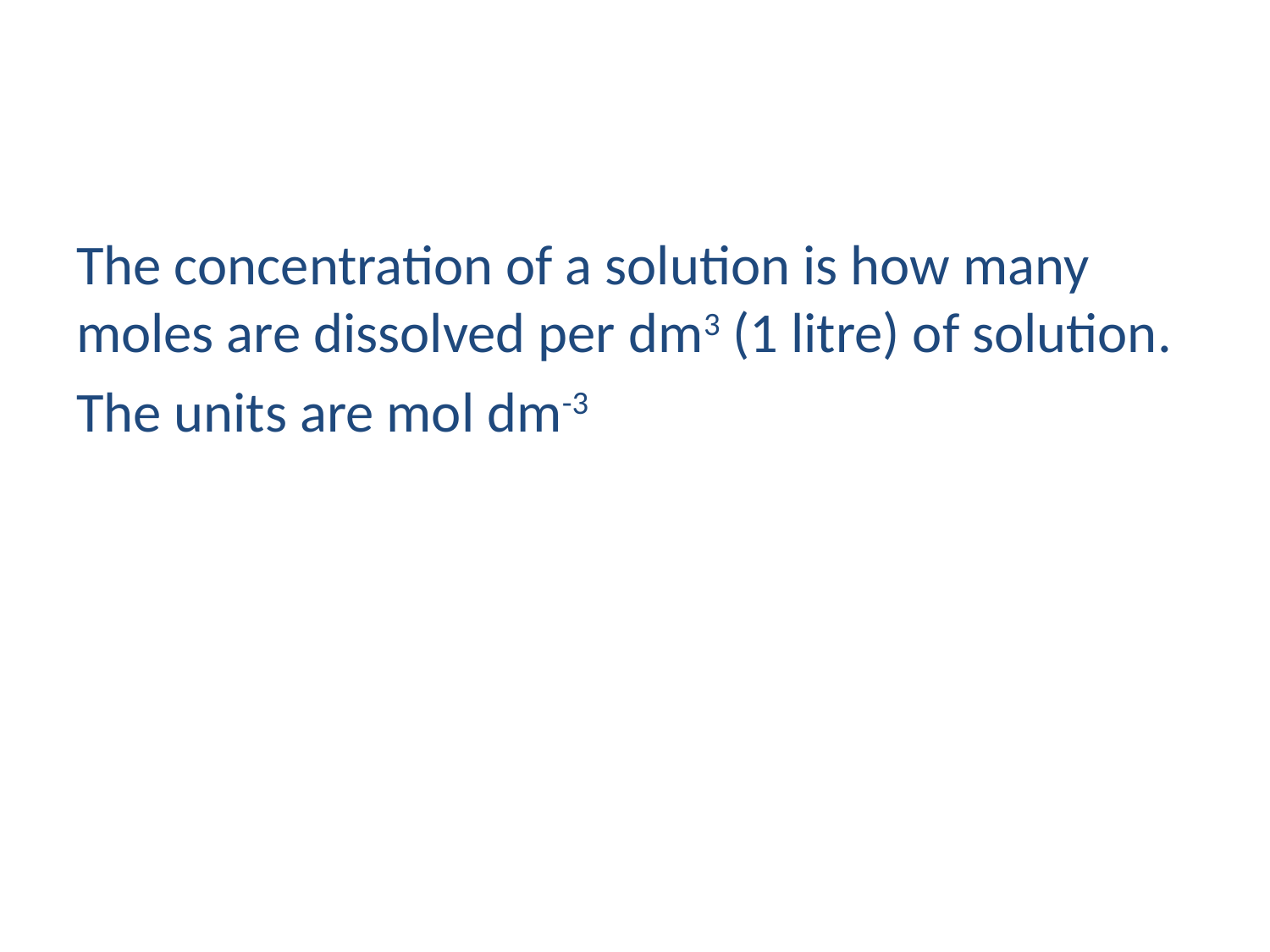

#
The concentration of a solution is how many moles are dissolved per dm3 (1 litre) of solution.
The units are mol dm-3